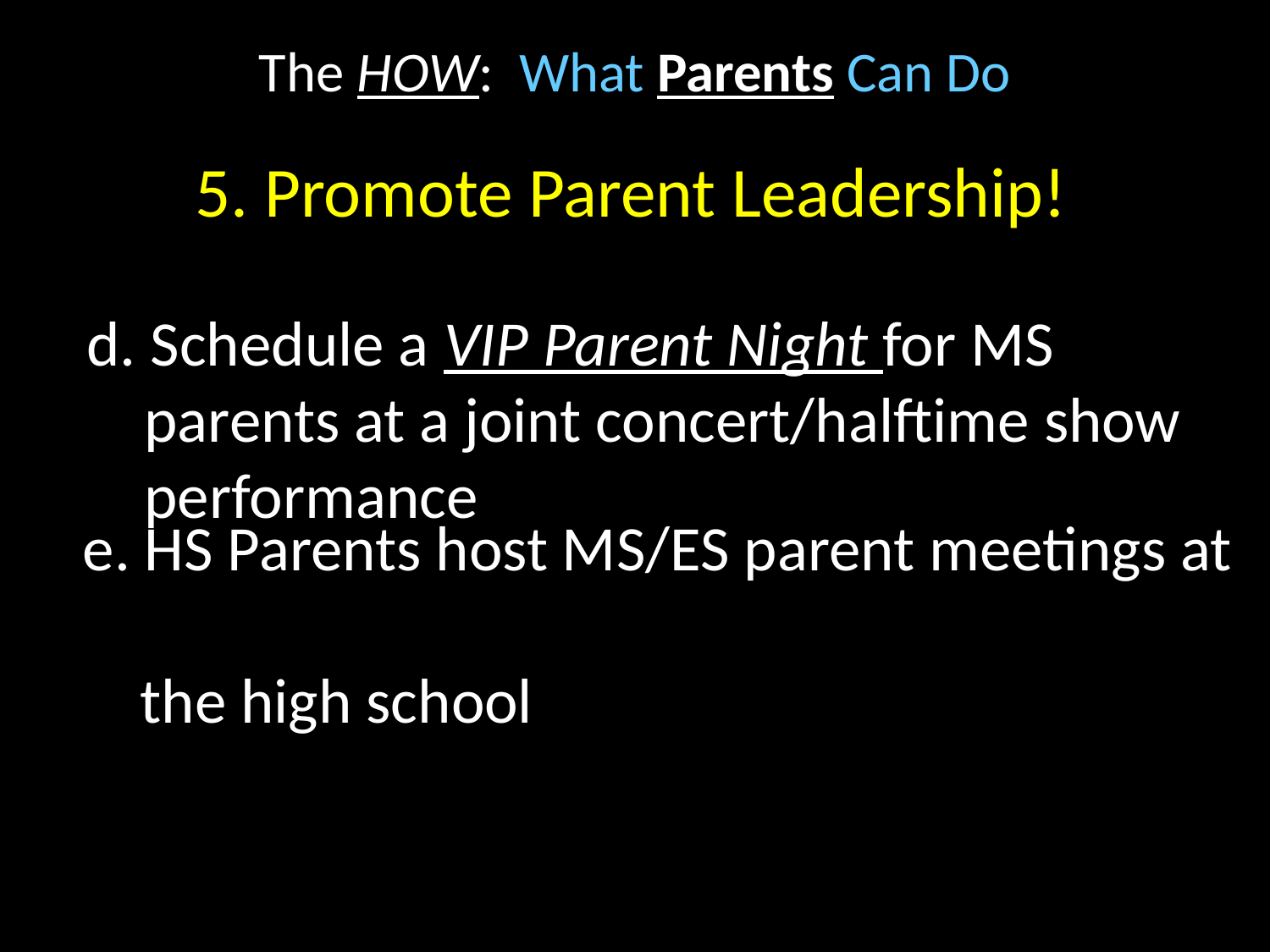

# The HOW:  What Parents Can Do
5. Promote Parent Leadership!
d. Schedule a VIP Parent Night for MS
    parents at a joint concert/halftime show
    performance

e. HS Parents host MS/ES parent meetings at
    the high school